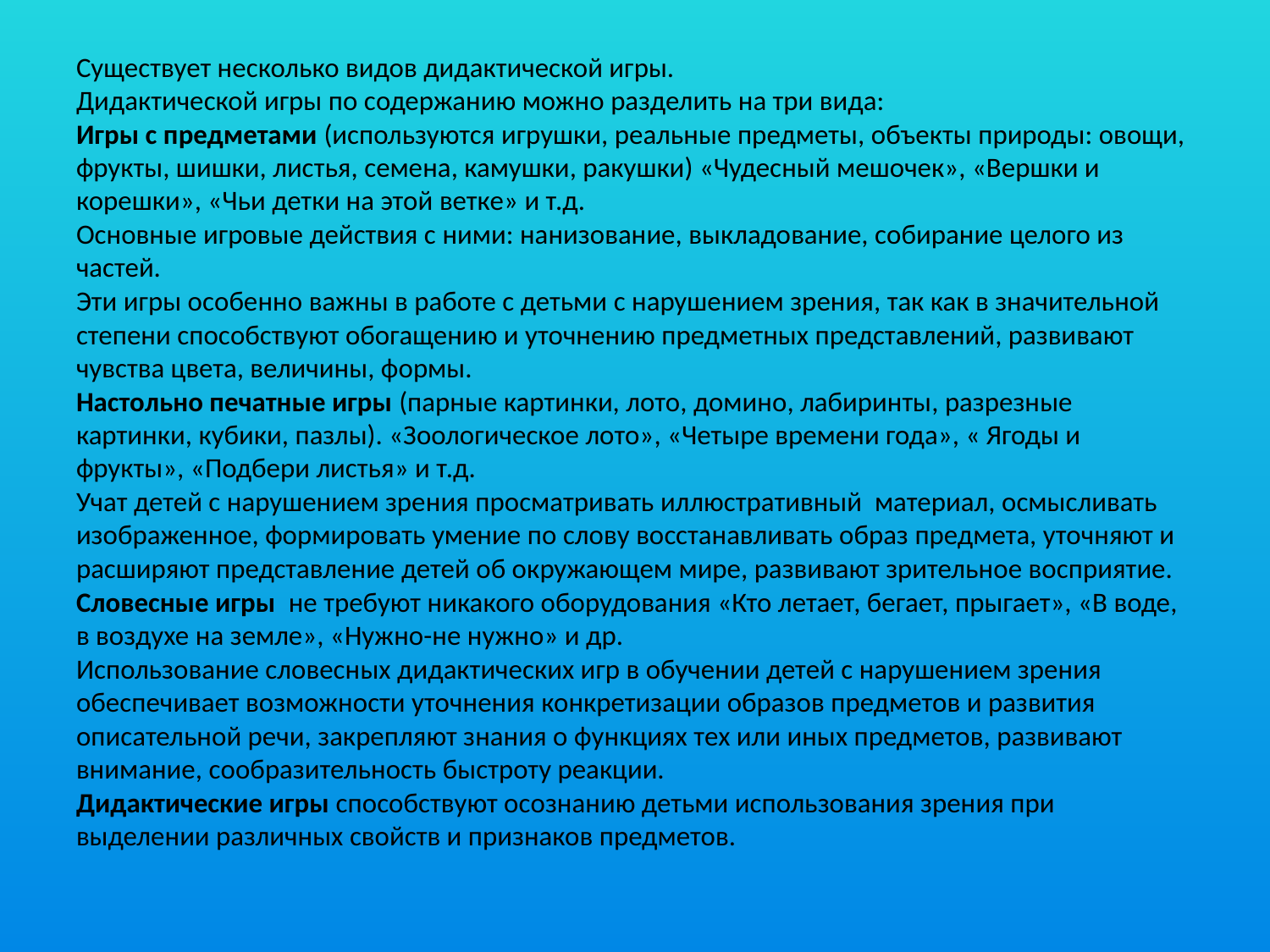

# Существует несколько видов дидактической игры. Дидактической игры по содержанию можно разделить на три вида: Игры с предметами (используются игрушки, реальные предметы, объекты природы: овощи, фрукты, шишки, листья, семена, камушки, ракушки) «Чудесный мешочек», «Вершки и корешки», «Чьи детки на этой ветке» и т.д. Основные игровые действия с ними: нанизование, выкладование, собирание целого из частей. Эти игры особенно важны в работе с детьми с нарушением зрения, так как в значительной степени способствуют обогащению и уточнению предметных представлений, развивают чувства цвета, величины, формы. Настольно печатные игры (парные картинки, лото, домино, лабиринты, разрезные картинки, кубики, пазлы). «Зоологическое лото», «Четыре времени года», « Ягоды и фрукты», «Подбери листья» и т.д. Учат детей с нарушением зрения просматривать иллюстративный  материал, осмысливать изображенное, формировать умение по слову восстанавливать образ предмета, уточняют и расширяют представление детей об окружающем мире, развивают зрительное восприятие. Словесные игры  не требуют никакого оборудования «Кто летает, бегает, прыгает», «В воде, в воздухе на земле», «Нужно-не нужно» и др. Использование словесных дидактических игр в обучении детей с нарушением зрения обеспечивает возможности уточнения конкретизации образов предметов и развития описательной речи, закрепляют знания о функциях тех или иных предметов, развивают внимание, сообразительность быстроту реакции. Дидактические игры способствуют осознанию детьми использования зрения при выделении различных свойств и признаков предметов.